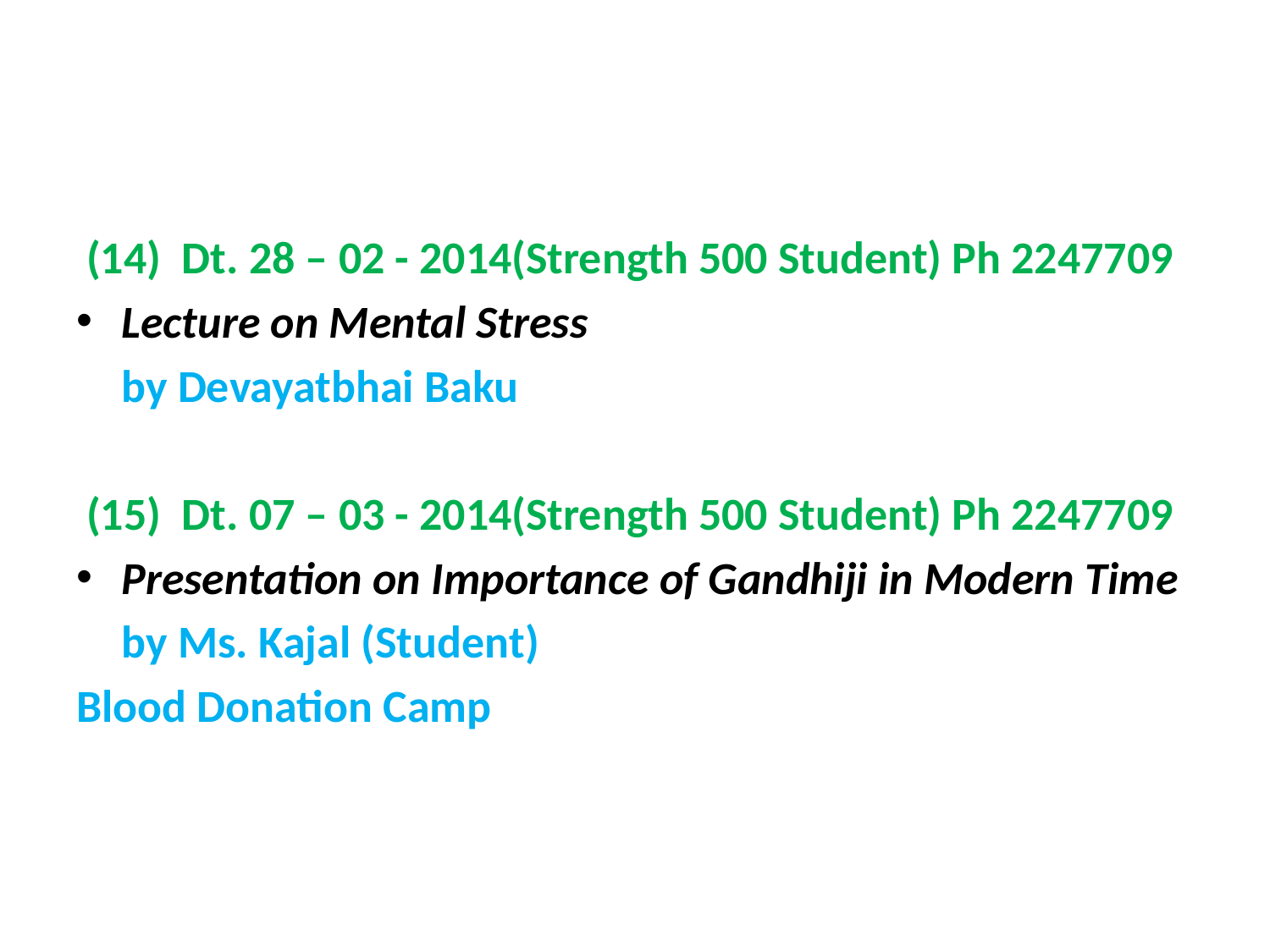

#
 (14)  Dt. 28 – 02 - 2014(Strength 500 Student) Ph 2247709
Lecture on Mental Stress
	by Devayatbhai Baku

 (15)  Dt. 07 – 03 - 2014(Strength 500 Student) Ph 2247709
Presentation on Importance of Gandhiji in Modern Time
	by Ms. Kajal (Student)
Blood Donation Camp